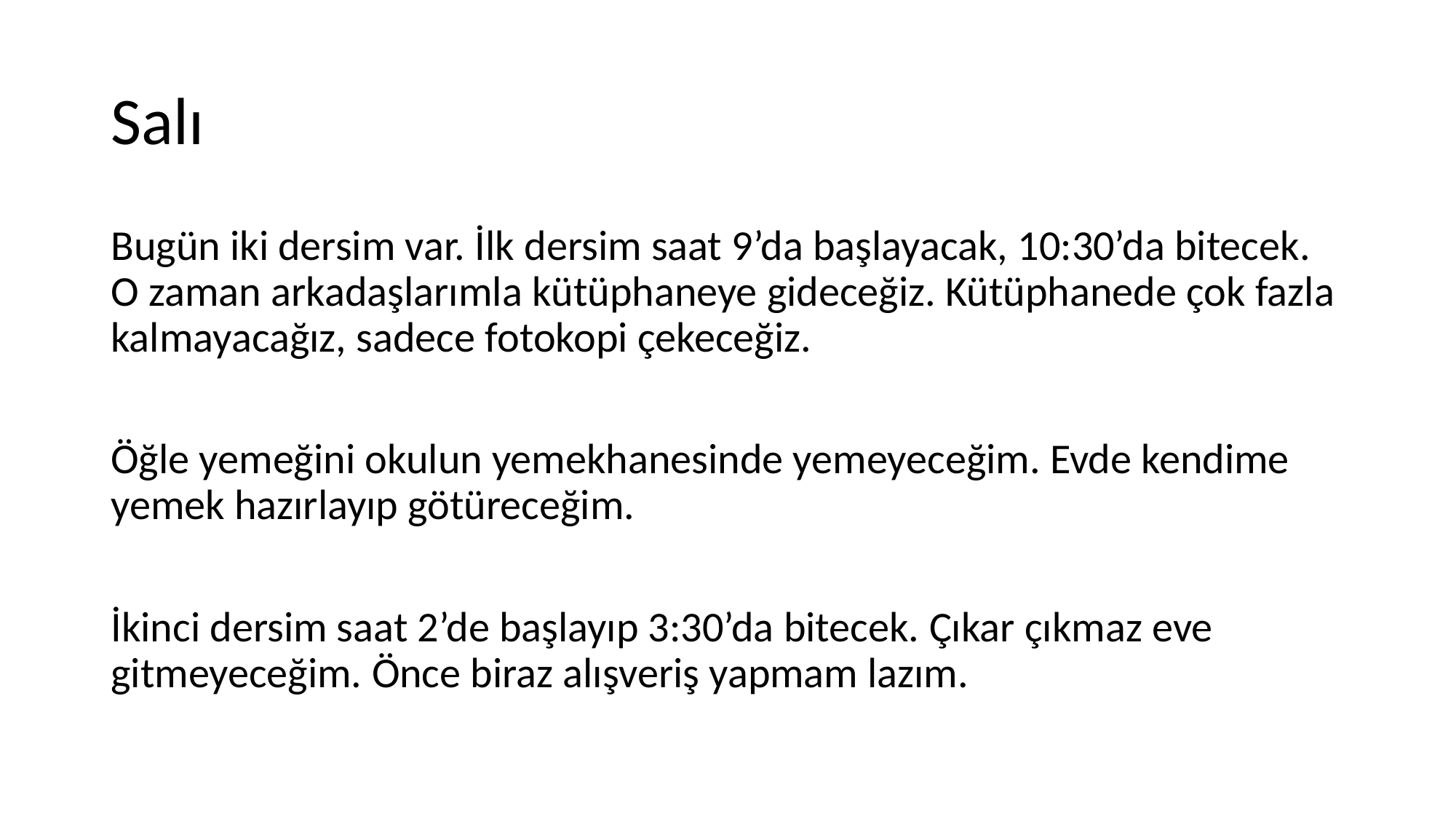

# Salı
Bugün iki dersim var. İlk dersim saat 9’da başlayacak, 10:30’da bitecek. O zaman arkadaşlarımla kütüphaneye gideceğiz. Kütüphanede çok fazla kalmayacağız, sadece fotokopi çekeceğiz.

Öğle yemeğini okulun yemekhanesinde yemeyeceğim. Evde kendime yemek hazırlayıp götüreceğim.

İkinci dersim saat 2’de başlayıp 3:30’da bitecek. Çıkar çıkmaz eve gitmeyeceğim. Önce biraz alışveriş yapmam lazım.